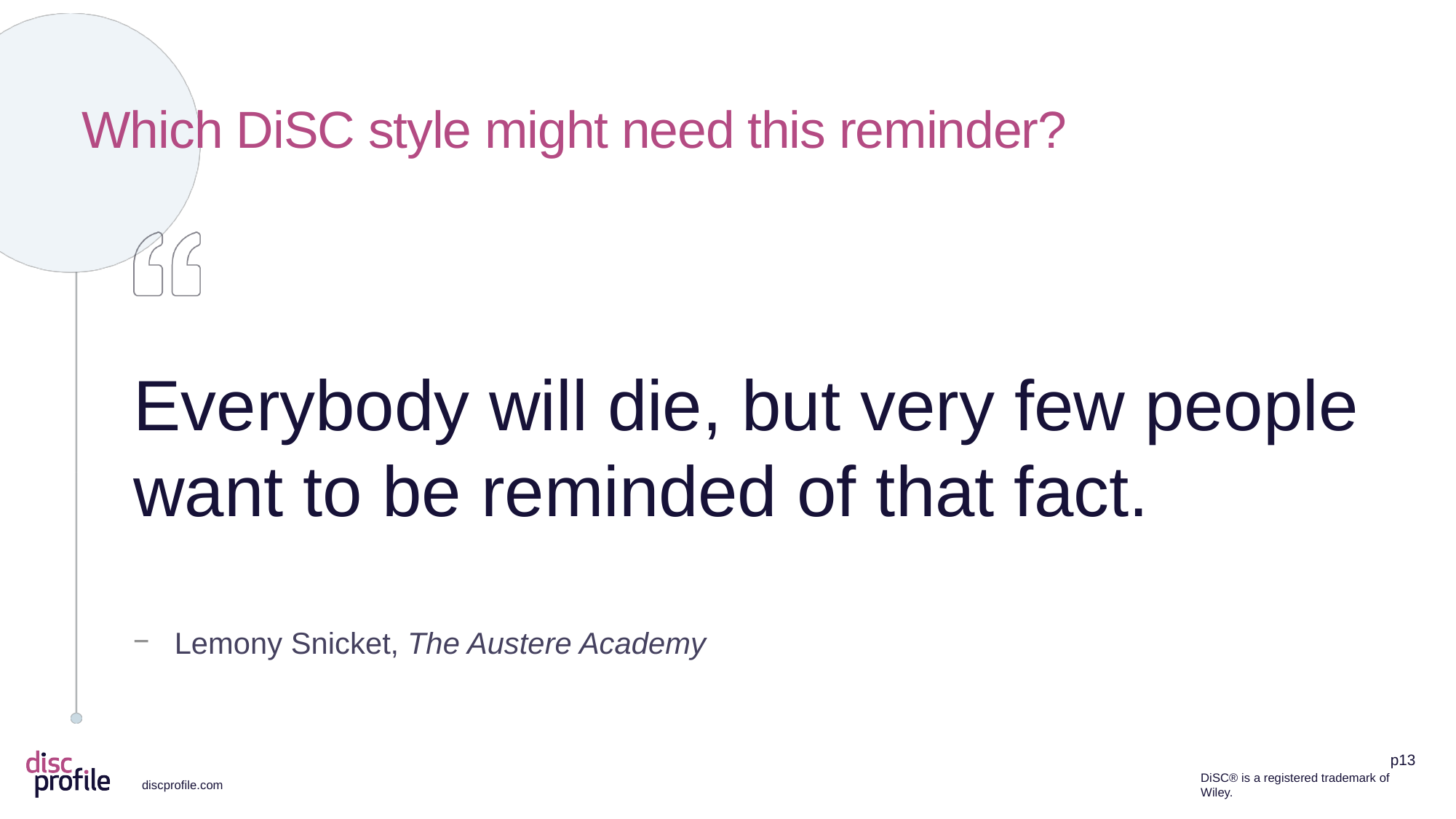

# Which DiSC style might need this reminder?
Everybody will die, but very few people want to be reminded of that fact.
Lemony Snicket, The Austere Academy